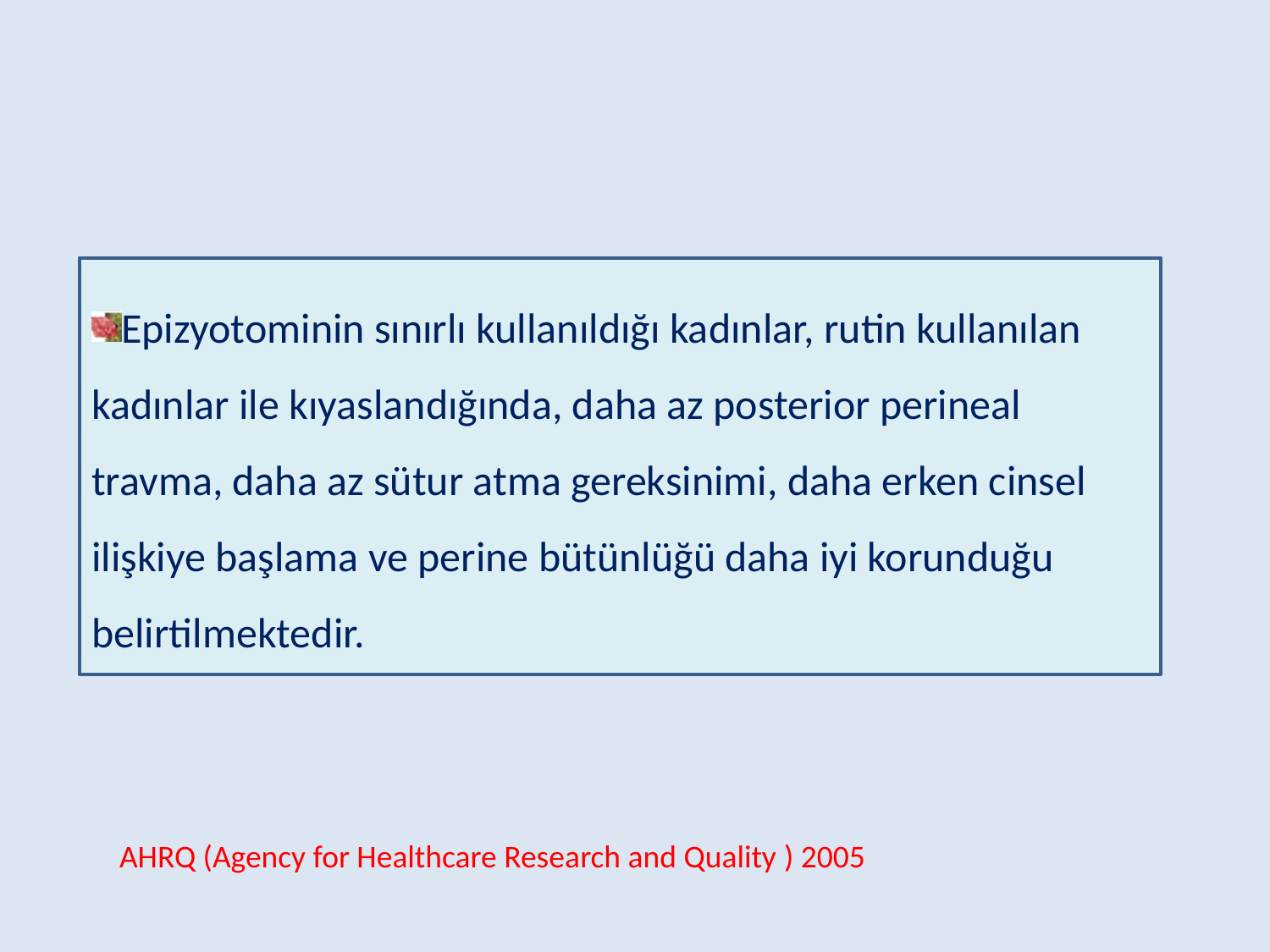

#

      AHRQ (Agency for Healthcare Research and Quality ) 2005

Epizyotominin sınırlı kullanıldığı kadınlar, rutin kullanılan kadınlar ile kıyaslandığında, daha az posterior perineal travma, daha az sütur atma gereksinimi, daha erken cinsel ilişkiye başlama ve perine bütünlüğü daha iyi korunduğu belirtilmektedir.